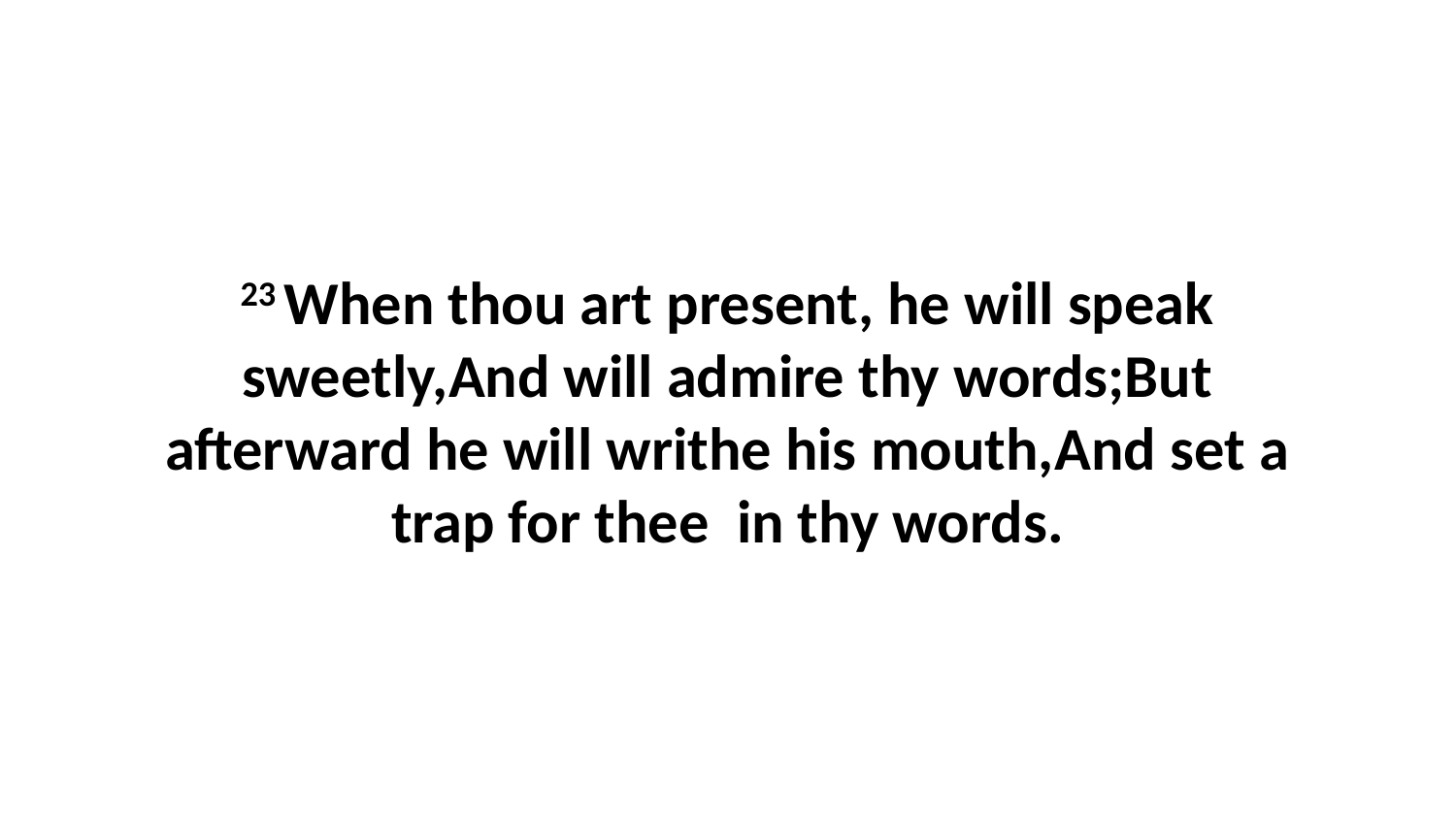

23 When thou art present, he will speak sweetly,And will admire thy words;But afterward he will writhe his mouth,And set a trap for thee  in thy words.